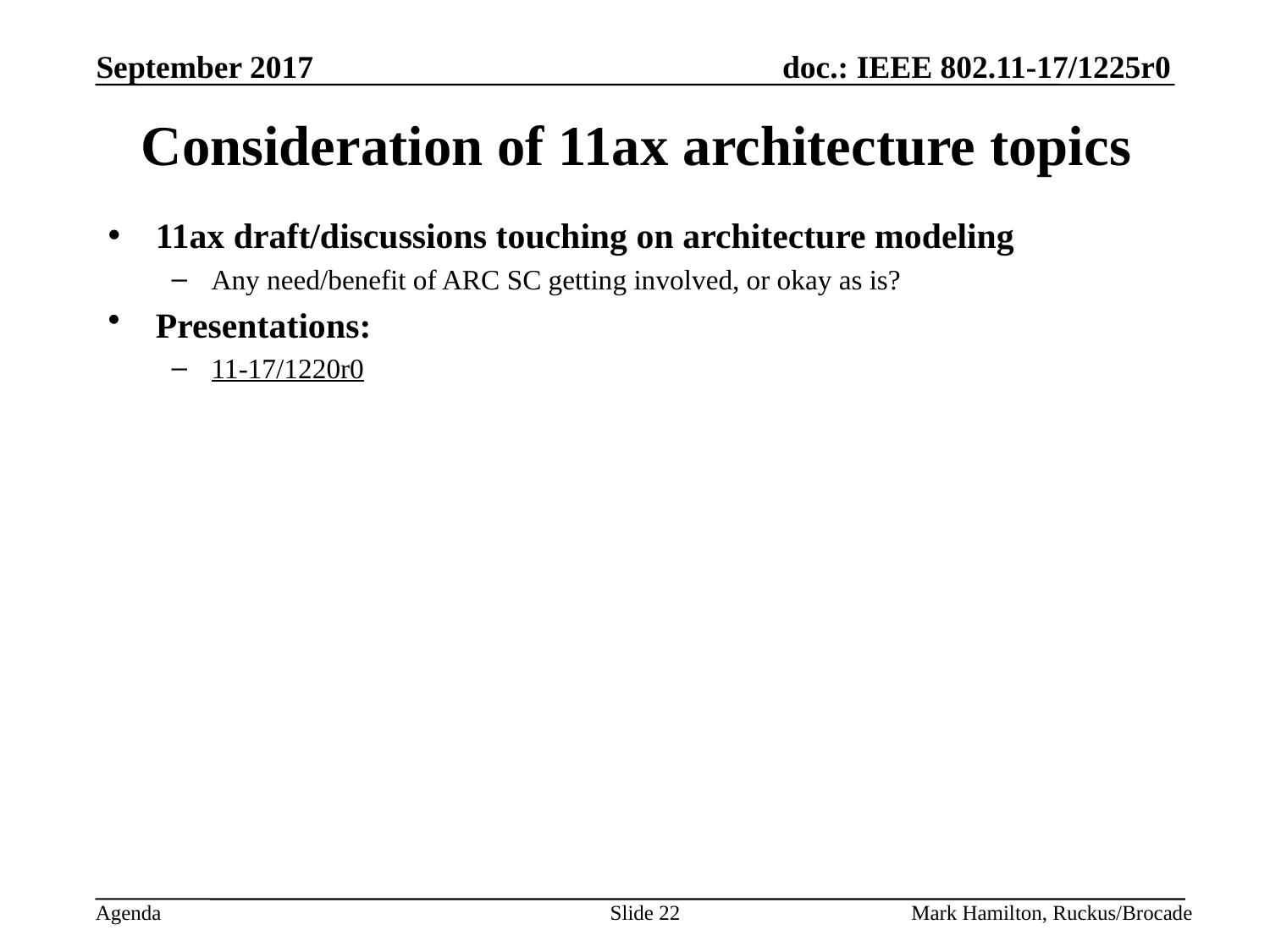

# Consideration of 11ax architecture topics
11ax draft/discussions touching on architecture modeling
Any need/benefit of ARC SC getting involved, or okay as is?
Presentations:
11-17/1220r0